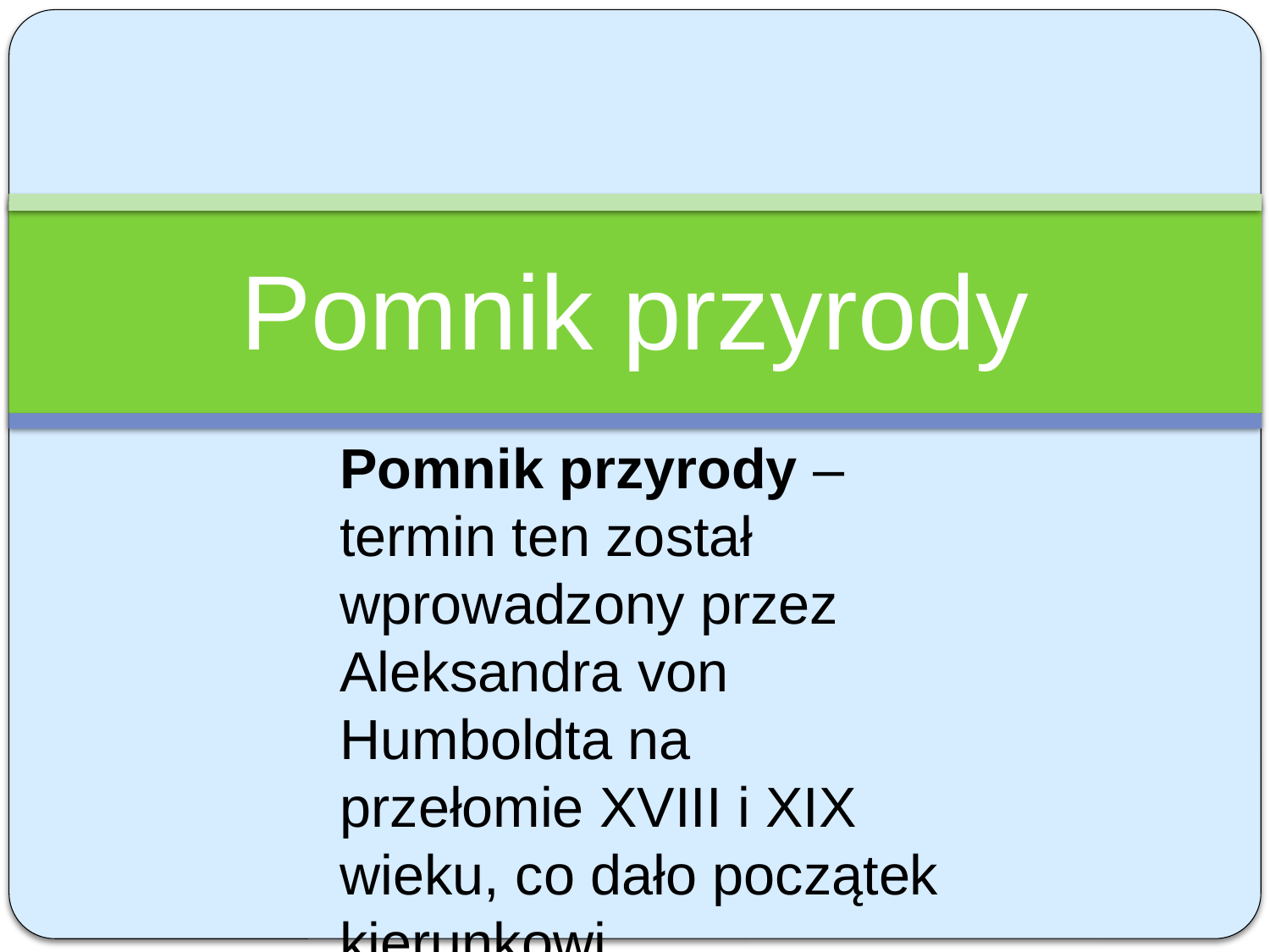

# Pomnik przyrody
Pomnik przyrody – termin ten został wprowadzony przez Aleksandra von Humboldta na przełomie XVIII i XIX wieku, co dało początek kierunkowi konserwatorskiemu w ochronie przyrody.